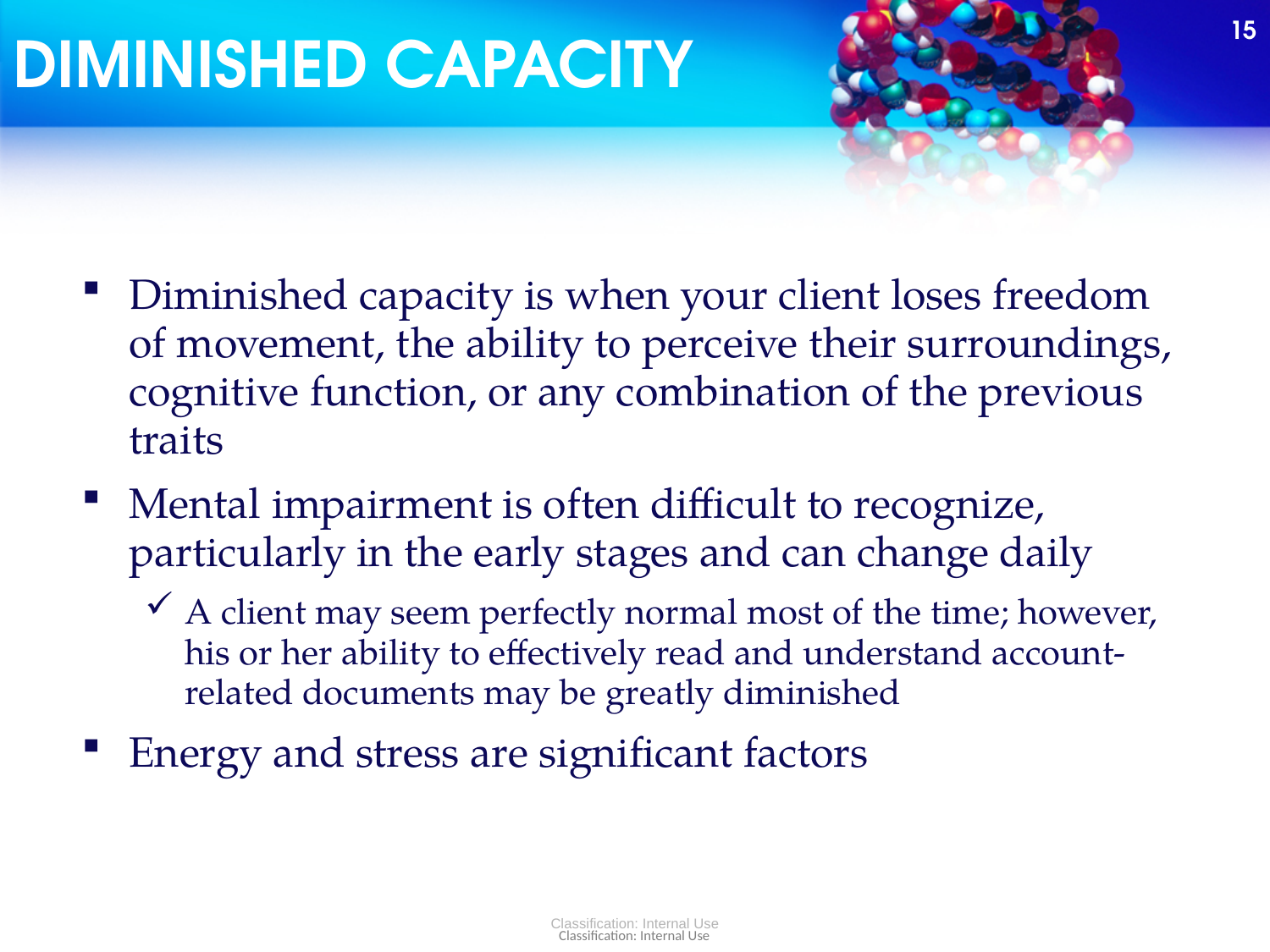

15
# DIMINISHED CAPACITY
Diminished capacity is when your client loses freedom of movement, the ability to perceive their surroundings, cognitive function, or any combination of the previous traits
Mental impairment is often difficult to recognize, particularly in the early stages and can change daily
A client may seem perfectly normal most of the time; however, his or her ability to effectively read and understand account-related documents may be greatly diminished
Energy and stress are significant factors